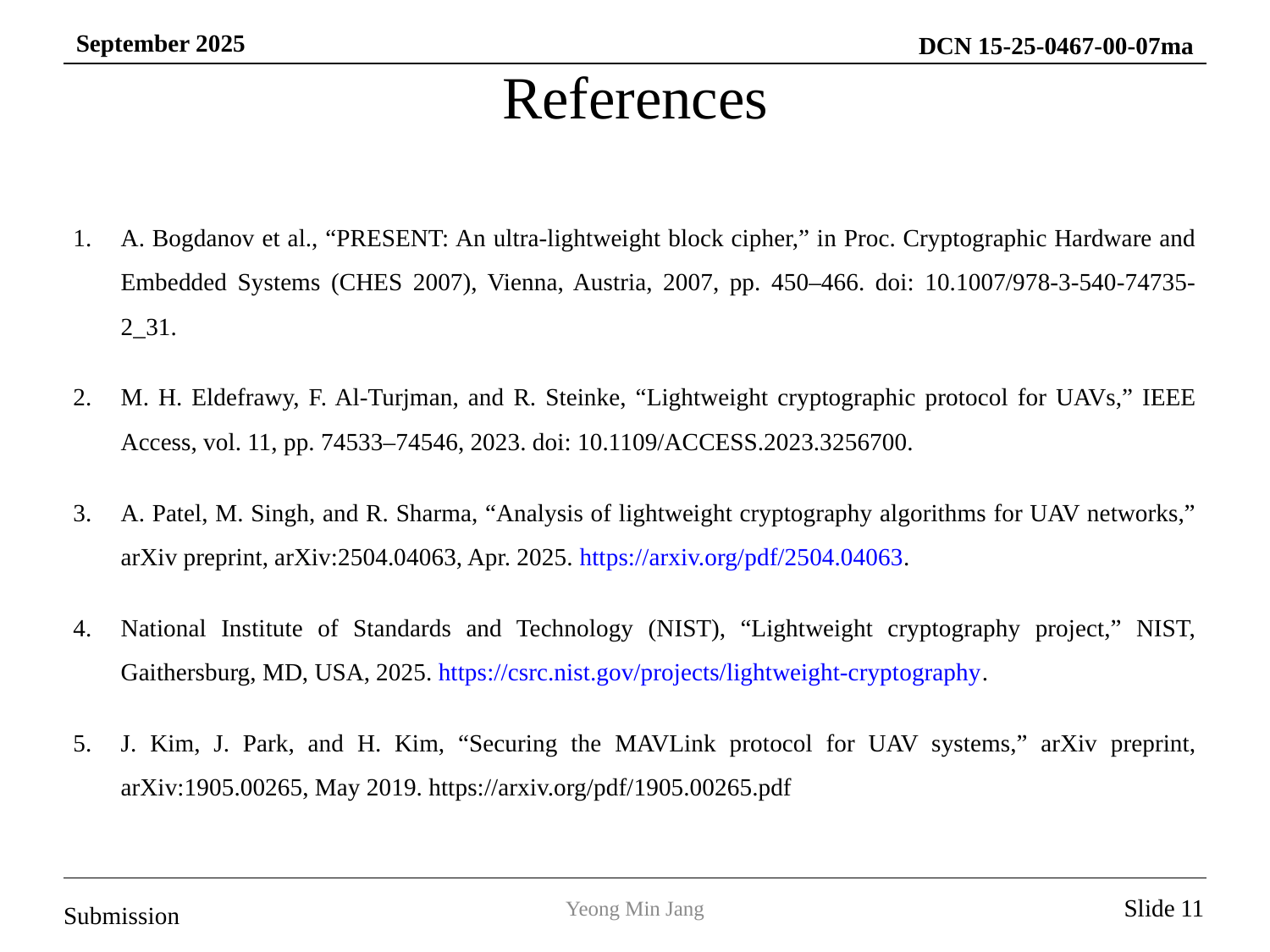

References
A. Bogdanov et al., “PRESENT: An ultra-lightweight block cipher,” in Proc. Cryptographic Hardware and Embedded Systems (CHES 2007), Vienna, Austria, 2007, pp. 450–466. doi: 10.1007/978-3-540-74735-2_31.
M. H. Eldefrawy, F. Al-Turjman, and R. Steinke, “Lightweight cryptographic protocol for UAVs,” IEEE Access, vol. 11, pp. 74533–74546, 2023. doi: 10.1109/ACCESS.2023.3256700.
A. Patel, M. Singh, and R. Sharma, “Analysis of lightweight cryptography algorithms for UAV networks,” arXiv preprint, arXiv:2504.04063, Apr. 2025. https://arxiv.org/pdf/2504.04063.
National Institute of Standards and Technology (NIST), “Lightweight cryptography project,” NIST, Gaithersburg, MD, USA, 2025. https://csrc.nist.gov/projects/lightweight-cryptography.
J. Kim, J. Park, and H. Kim, “Securing the MAVLink protocol for UAV systems,” arXiv preprint, arXiv:1905.00265, May 2019. https://arxiv.org/pdf/1905.00265.pdf